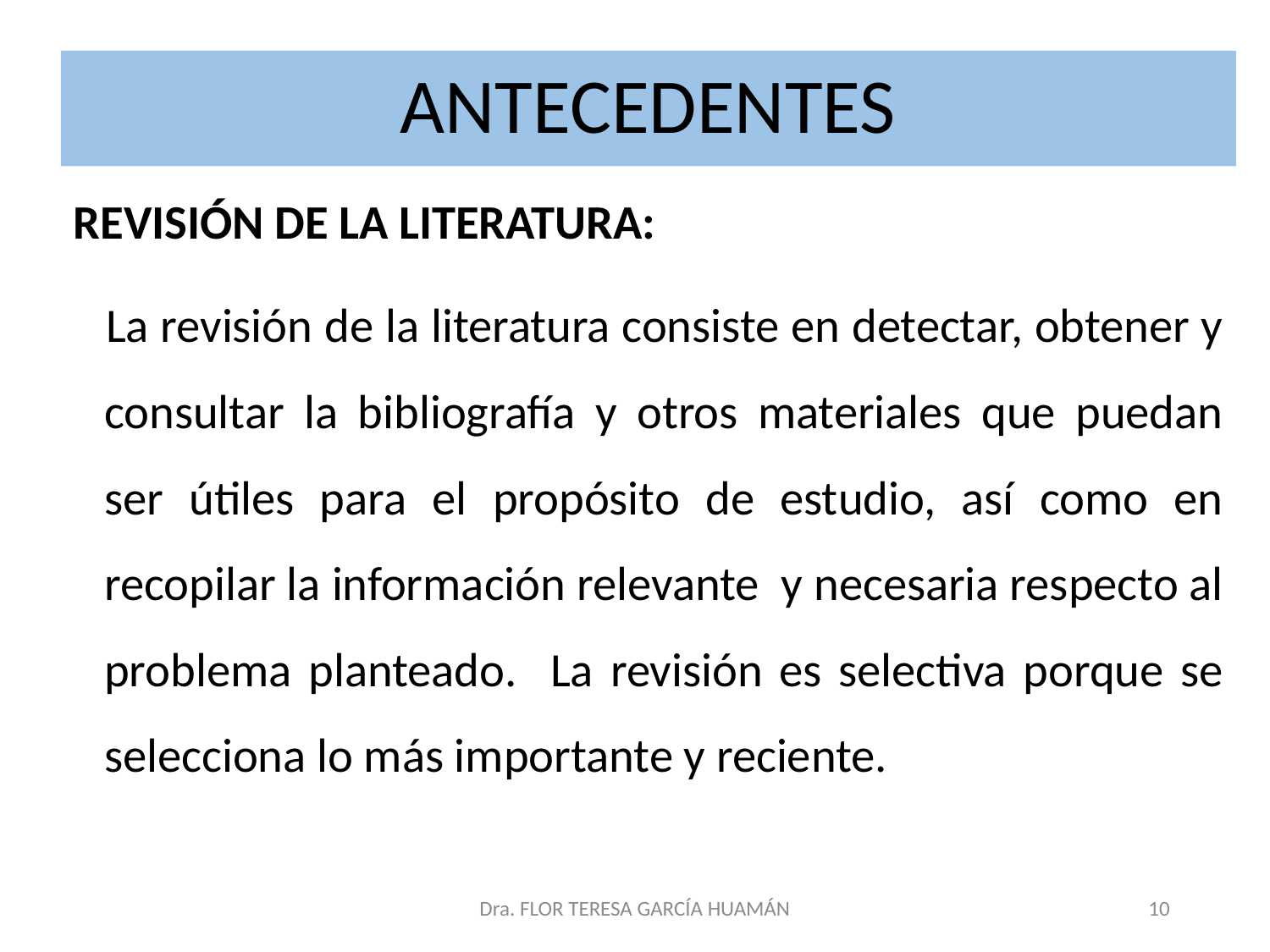

# ANTECEDENTES
REVISIÓN DE LA LITERATURA:
La revisión de la literatura consiste en detectar, obtener y consultar la bibliografía y otros materiales que puedan ser útiles para el propósito de estudio, así como en recopilar la información relevante  y necesaria respecto al problema planteado.  La revisión es selectiva porque se selecciona lo más importante y reciente.

Dra. FLOR TERESA GARCÍA HUAMÁN
10